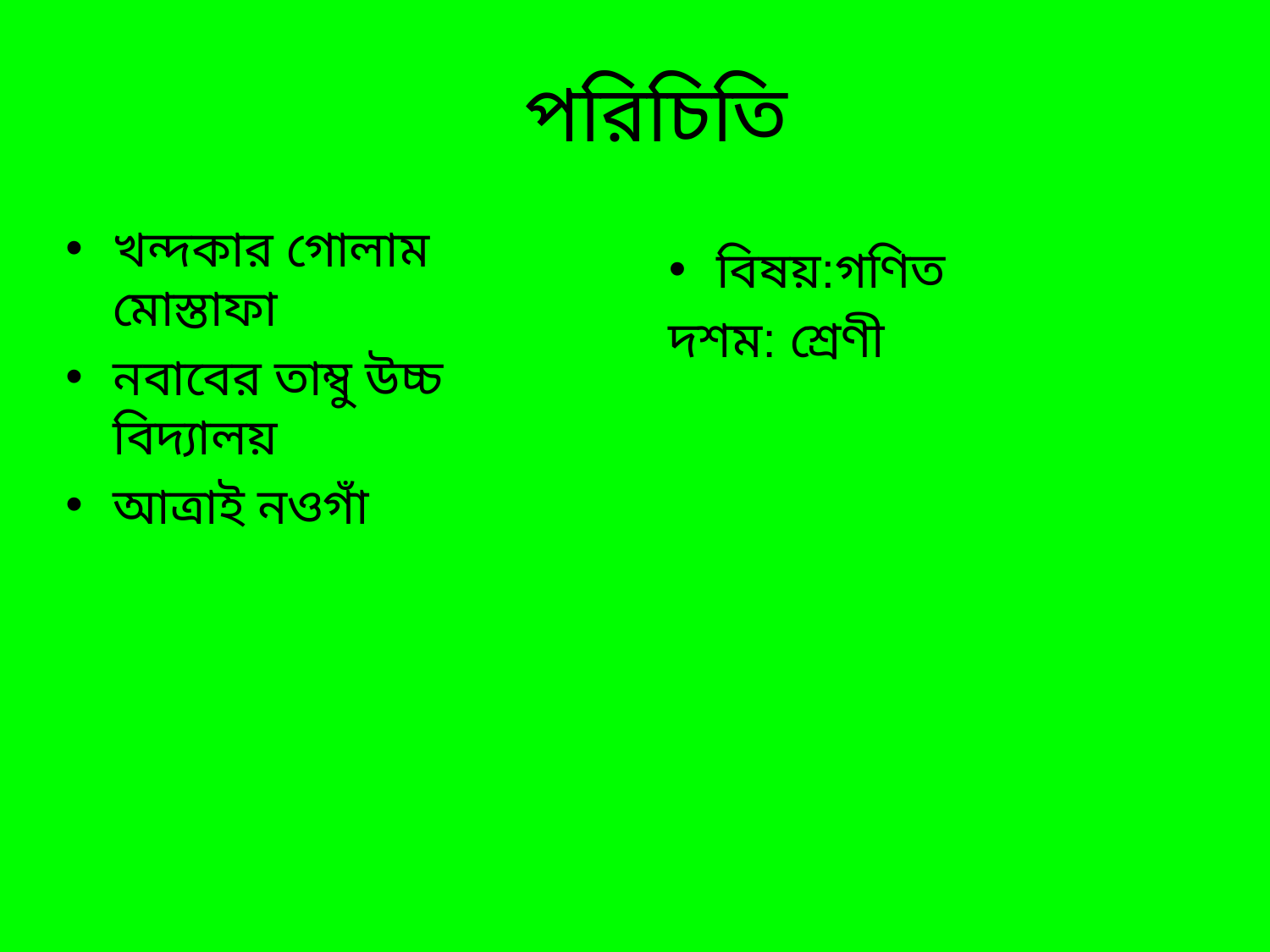

# পরিচিতি
খন্দকার গোলাম মোস্তাফা
নবাবের তাম্বু উচ্চ বিদ্যালয়
আত্রাই নওগাঁ
বিষয়:গণিত
দশম: শ্রেণী